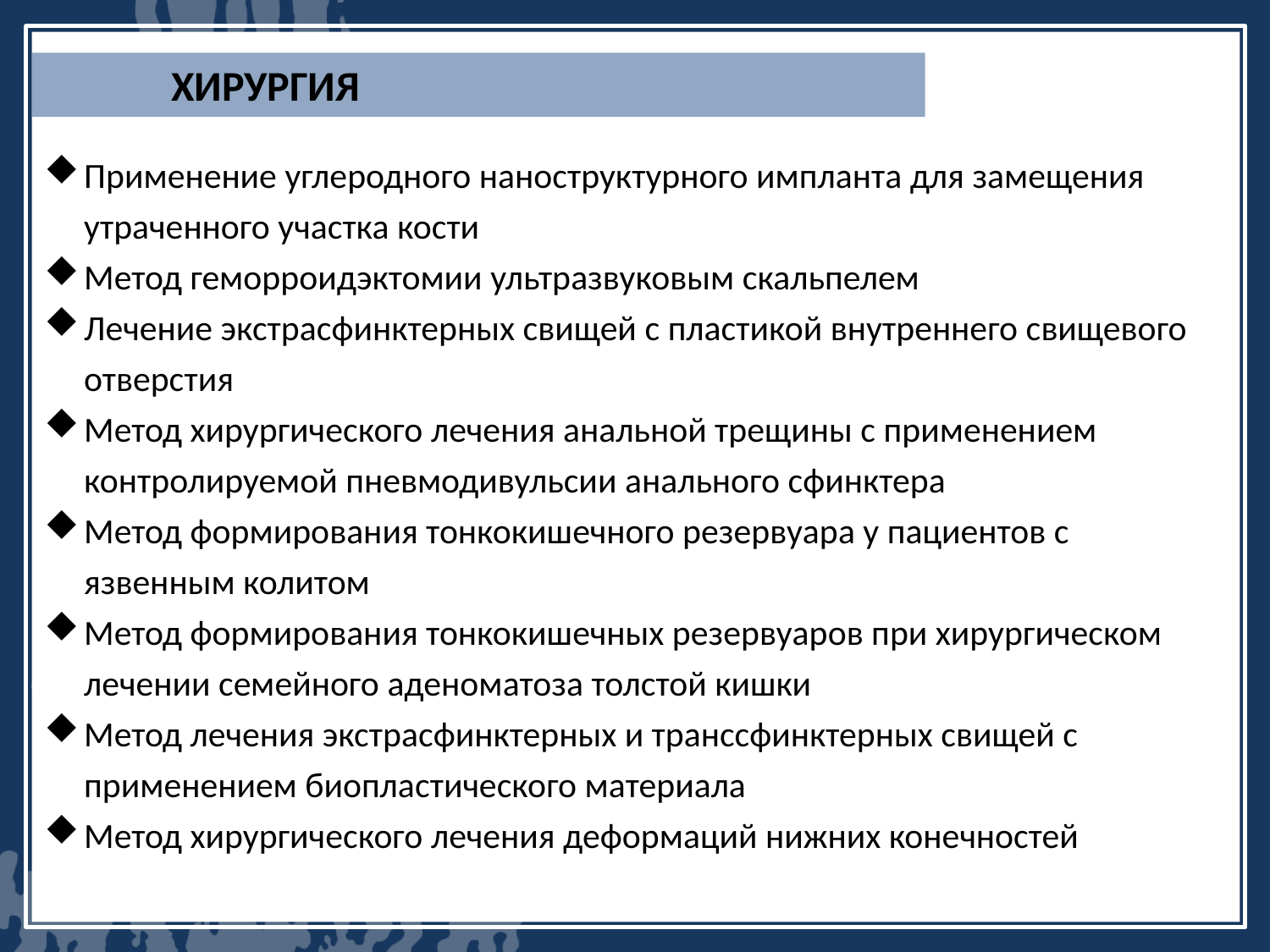

Применение углеродного наноструктурного импланта для замещения утраченного участка кости
Метод геморроидэктомии ультразвуковым скальпелем
Лечение экстрасфинктерных свищей с пластикой внутреннего свищевого отверстия
Метод хирургического лечения анальной трещины с применением контролируемой пневмодивульсии анального сфинктера
Метод формирования тонкокишечного резервуара у пациентов с язвенным колитом
Метод формирования тонкокишечных резервуаров при хирургическом лечении семейного аденоматоза толстой кишки
Метод лечения экстрасфинктерных и транссфинктерных свищей с применением биопластического материала
Метод хирургического лечения деформаций нижних конечностей

	ХИРУРГИЯ